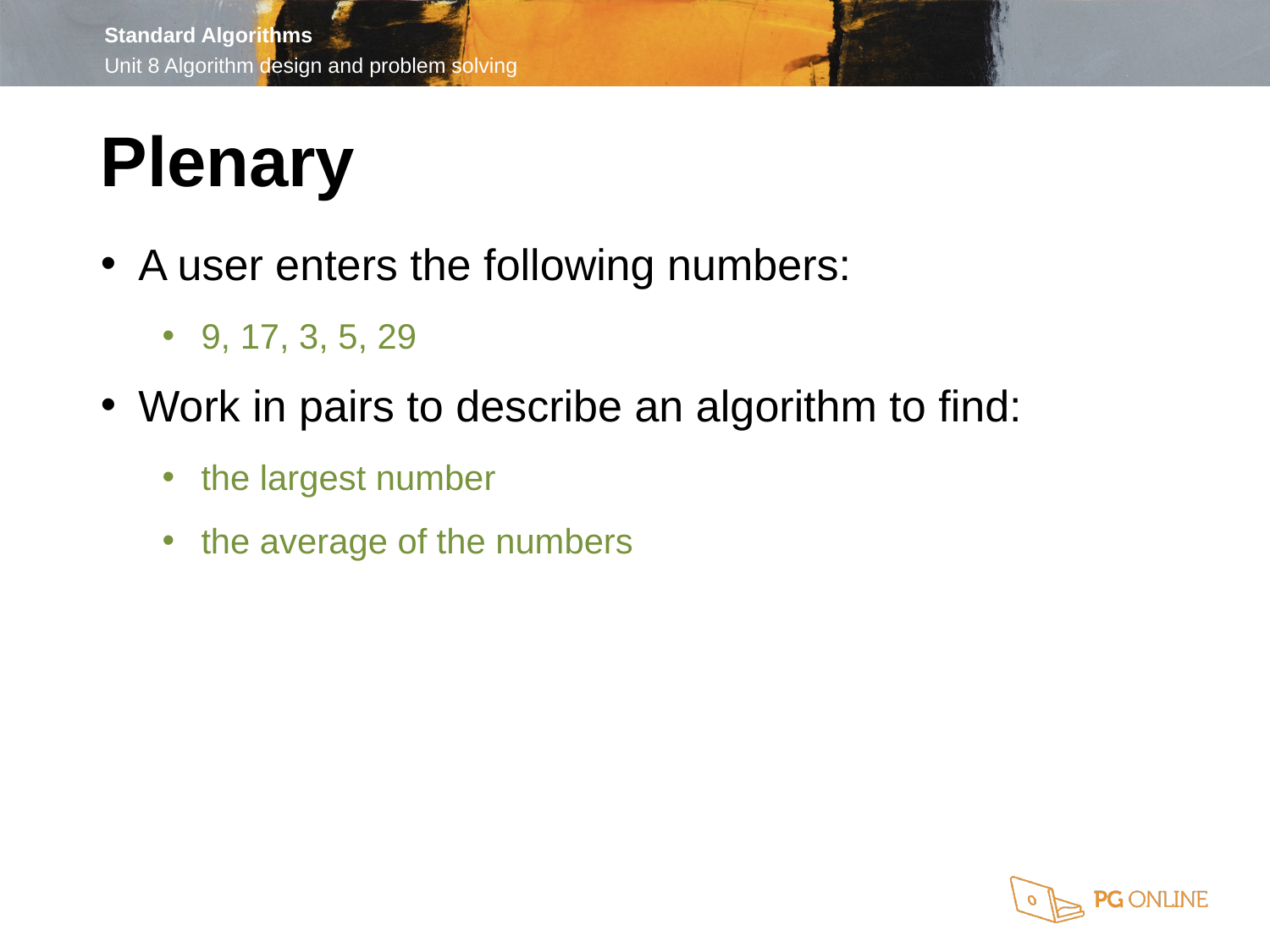

Plenary
A user enters the following numbers:
9, 17, 3, 5, 29
Work in pairs to describe an algorithm to find:
the largest number
the average of the numbers